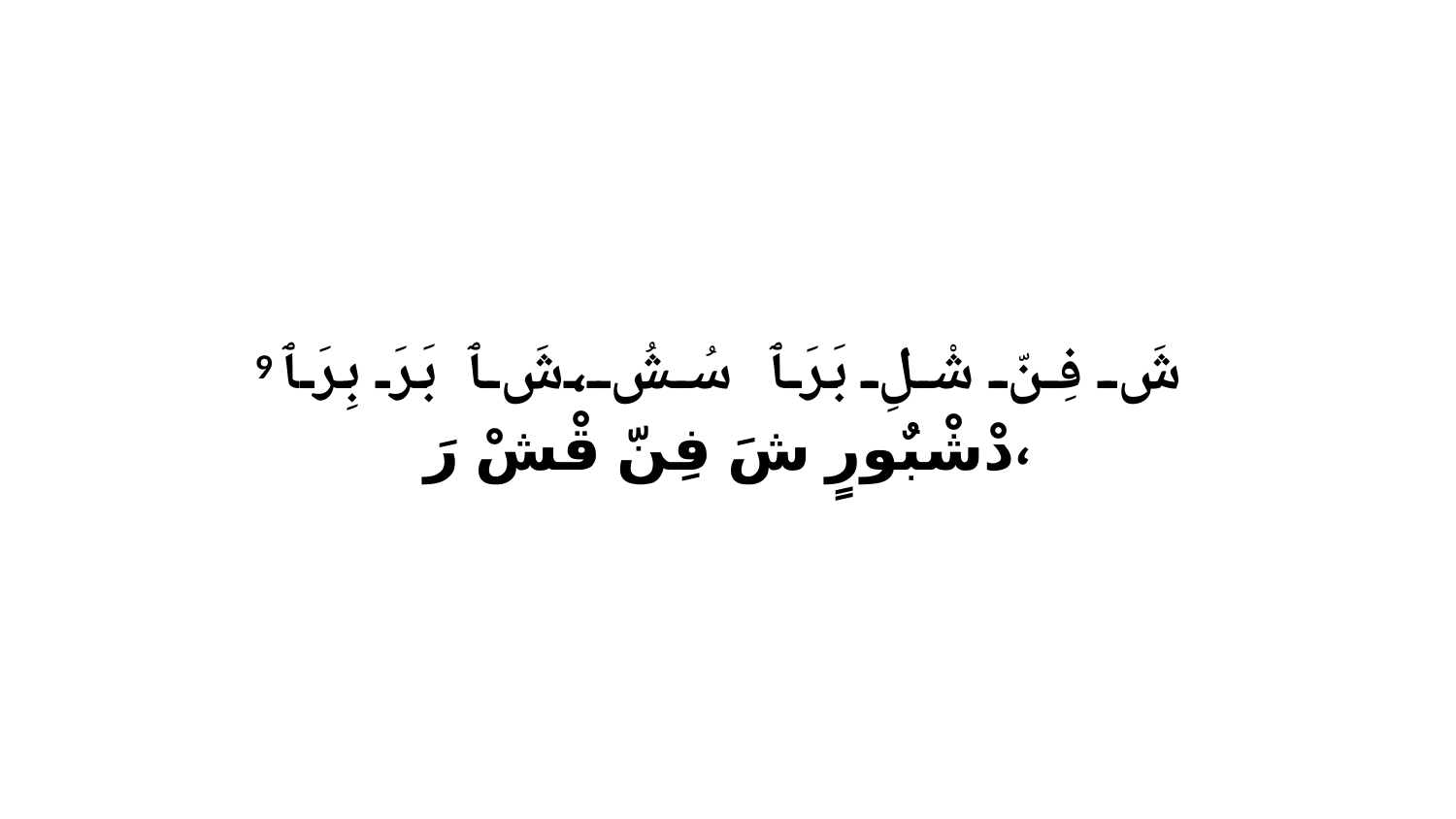

9 شَ فِنّ شْلِ بَرَ ﭑ سُشُ،شَ ﭑ بَرَ بِرَ ﭑ دْشْبٌورٍ شَ فِنّ قْشْ رَ،